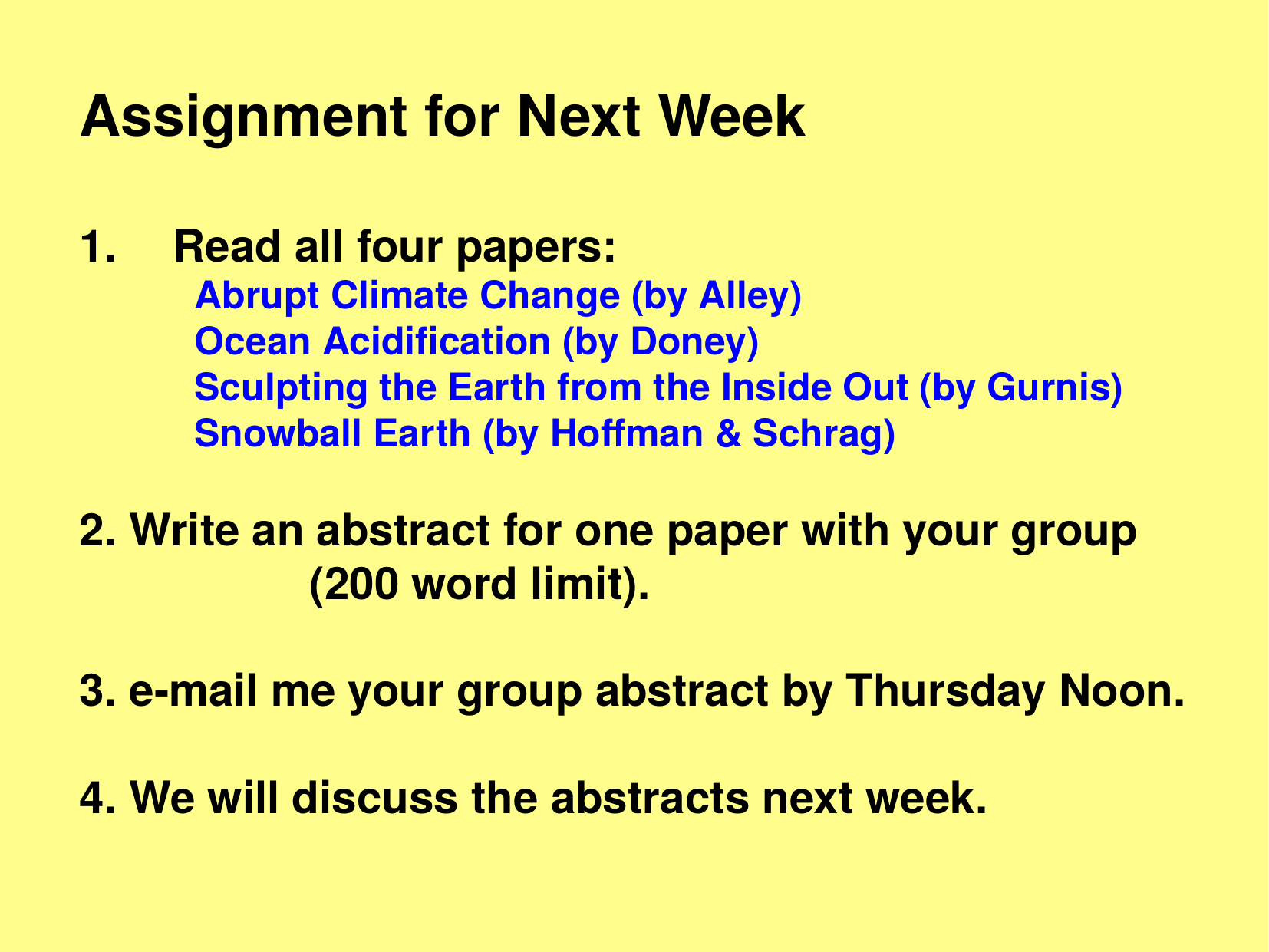

Assignment for Next Week

Read all four papers:
	Abrupt Climate Change (by Alley)
	Ocean Acidification (by Doney)
	Sculpting the Earth from the Inside Out (by Gurnis)
	Snowball Earth (by Hoffman & Schrag)

2. Write an abstract for one paper with your group
		(200 word limit).

3. e-mail me your group abstract by Thursday Noon.

4. We will discuss the abstracts next week.